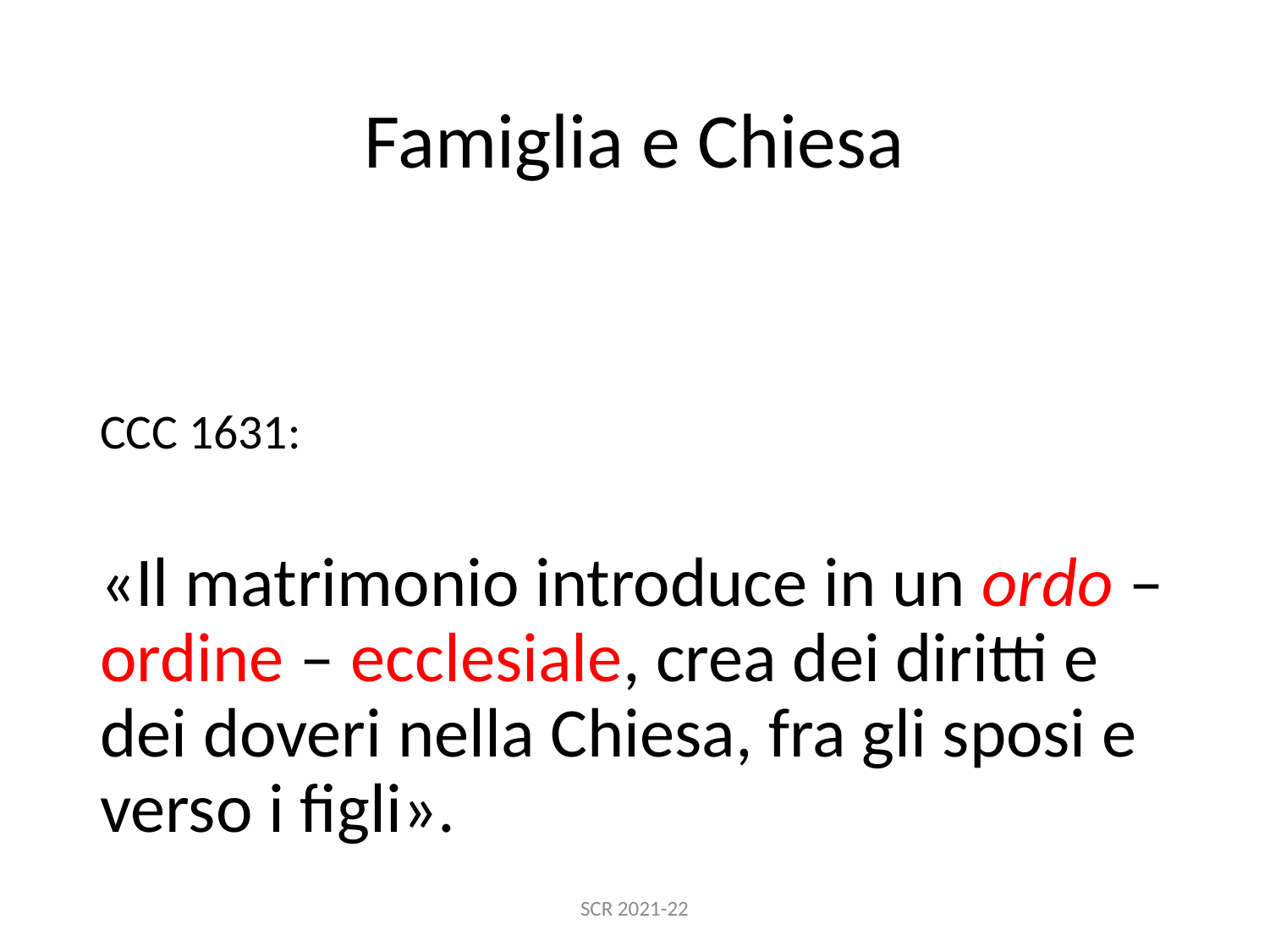

# Famiglia e Chiesa
CCC 1631:

«Il matrimonio introduce in un ordo – ordine – ecclesiale, crea dei diritti e dei doveri nella Chiesa, fra gli sposi e verso i figli».
SCR 2021-22